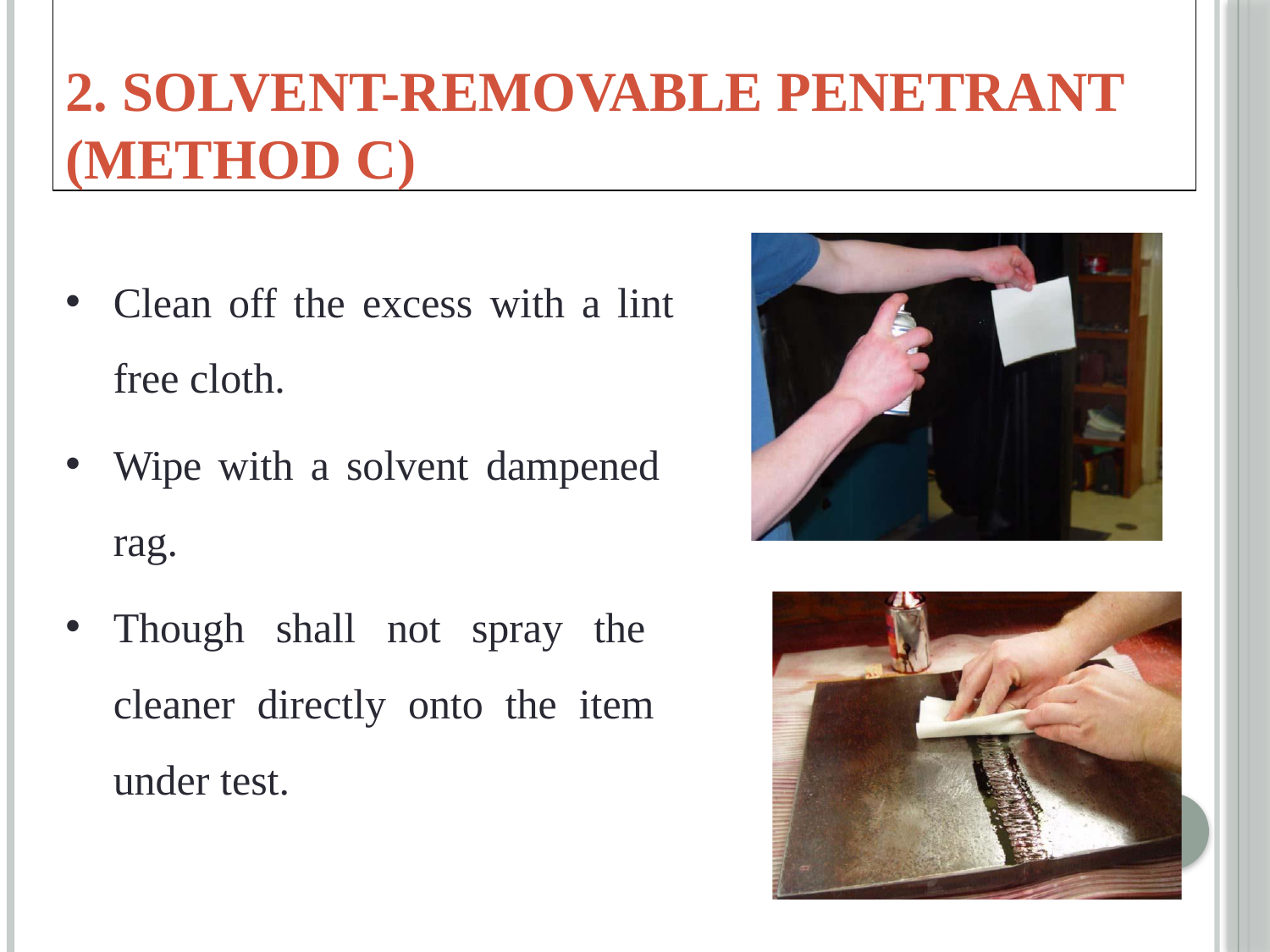

# 2. Solvent-removable penetrant (method C)

Clean off the excess with a lint
free cloth.
Wipe with a solvent dampened  rag.
Though shall not spray the  cleaner directly onto the item  under test.